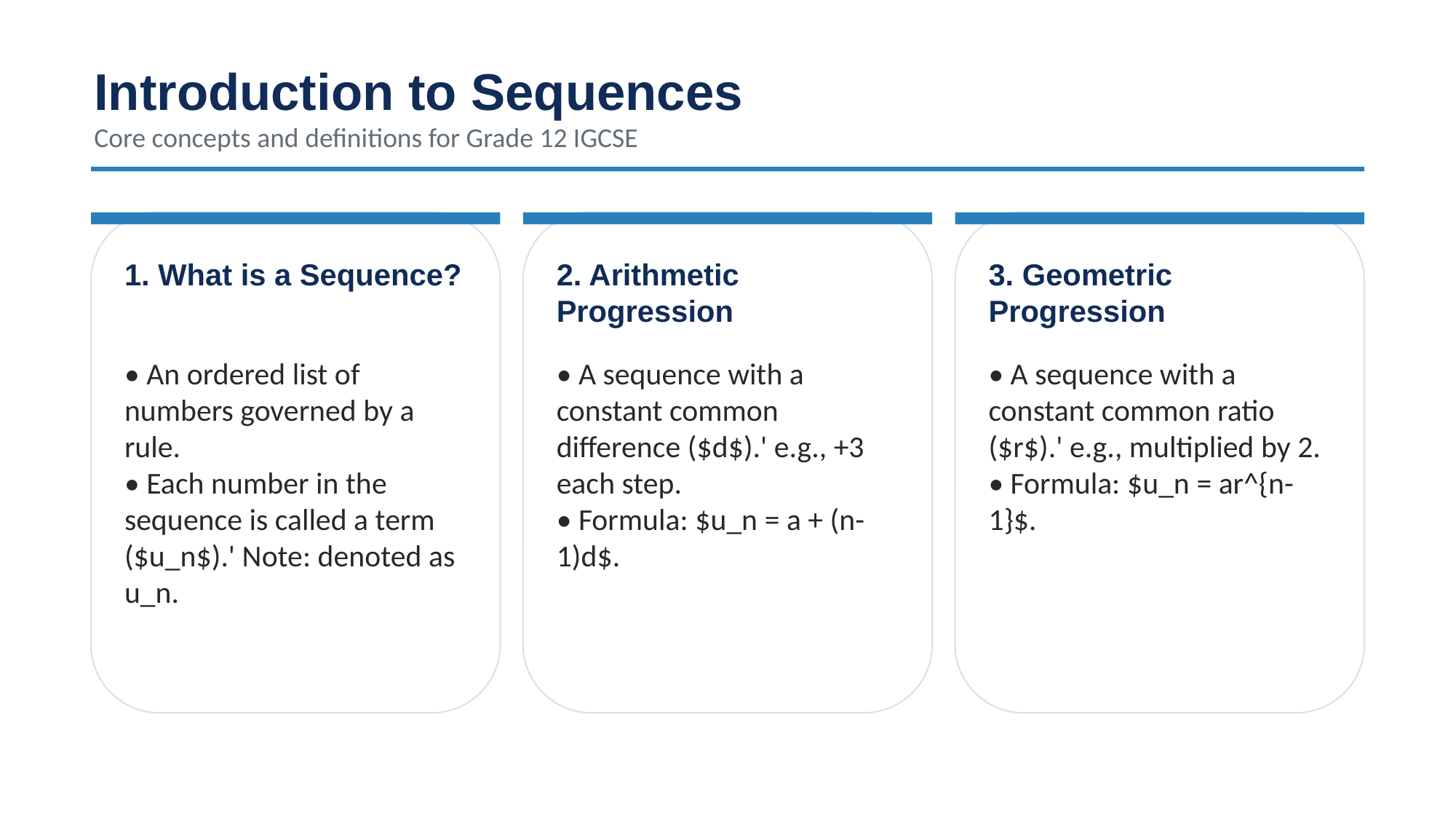

Introduction to Sequences
Core concepts and definitions for Grade 12 IGCSE

1. What is a Sequence?
2. Arithmetic Progression
3. Geometric Progression
• An ordered list of numbers governed by a rule.
• Each number in the sequence is called a term ($u_n$).' Note: denoted as u_n.
• A sequence with a constant common difference ($d$).' e.g., +3 each step.
• Formula: $u_n = a + (n-1)d$.
• A sequence with a constant common ratio ($r$).' e.g., multiplied by 2.
• Formula: $u_n = ar^{n-1}$.